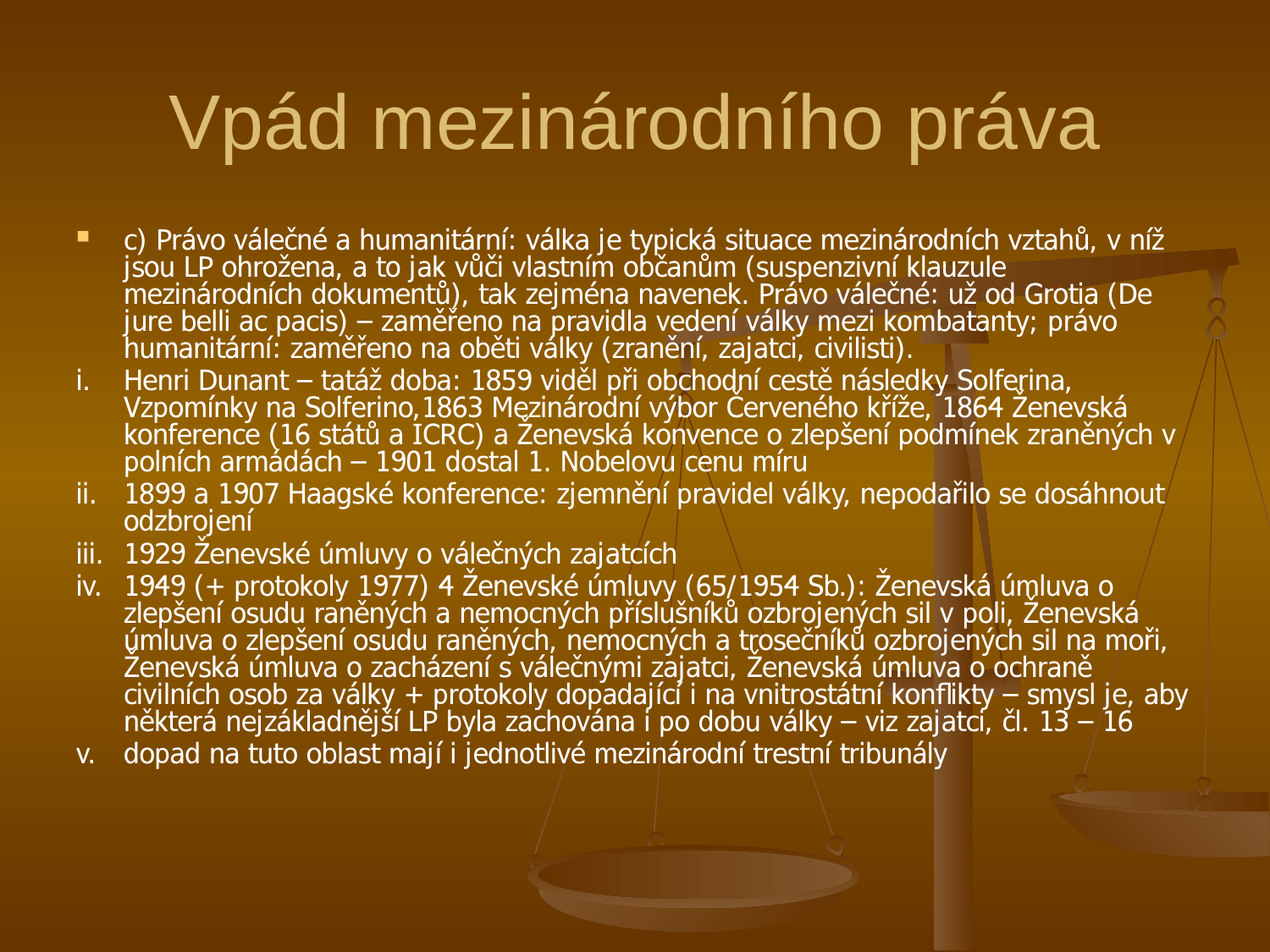

# Vpád mezinárodního práva
c) Právo válečné a humanitární: válka je typická situace mezinárodních vztahů, v níž jsou LP ohrožena, a to jak vůči vlastním občanům (suspenzivní klauzule mezinárodních dokumentů), tak zejména navenek. Právo válečné: už od Grotia (De jure belli ac pacis) – zaměřeno na pravidla vedení války mezi kombatanty; právo humanitární: zaměřeno na oběti války (zranění, zajatci, civilisti).
i.	Henri Dunant – tatáž doba: 1859 viděl při obchodní cestě následky Solferina, Vzpomínky na Solferino,1863 Mezinárodní výbor Červeného kříže, 1864 Ženevská konference (16 států a ICRC) a Ženevská konvence o zlepšení podmínek zraněných v polních armádách – 1901 dostal 1. Nobelovu cenu míru
ii.	1899 a 1907 Haagské konference: zjemnění pravidel války, nepodařilo se dosáhnout odzbrojení
iii.	1929 Ženevské úmluvy o válečných zajatcích
iv.	1949 (+ protokoly 1977) 4 Ženevské úmluvy (65/1954 Sb.): Ženevská úmluva o zlepšení osudu raněných a nemocných příslušníků ozbrojených sil v poli, Ženevská úmluva o zlepšení osudu raněných, nemocných a trosečníků ozbrojených sil na moři, Ženevská úmluva o zacházení s válečnými zajatci, Ženevská úmluva o ochraně civilních osob za války + protokoly dopadající i na vnitrostátní konflikty – smysl je, aby některá nejzákladnější LP byla zachována i po dobu války – viz zajatci, čl. 13 – 16
v.	dopad na tuto oblast mají i jednotlivé mezinárodní trestní tribunály